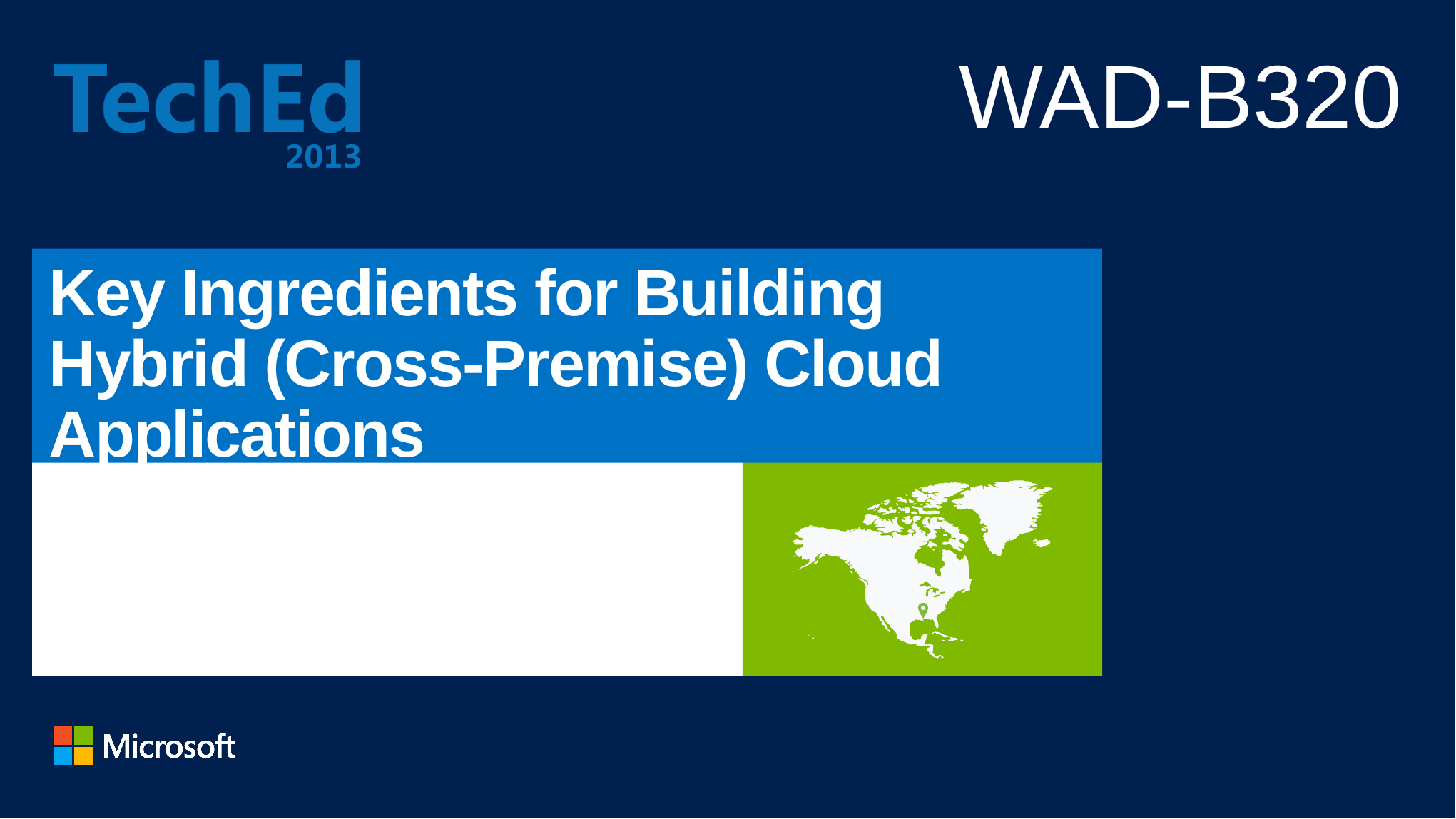

WAD-B320
# Key Ingredients for Building Hybrid (Cross-Premise) Cloud Applications
Annur Sumar [MVP]
Regional Team Leader
Concurrency Inc